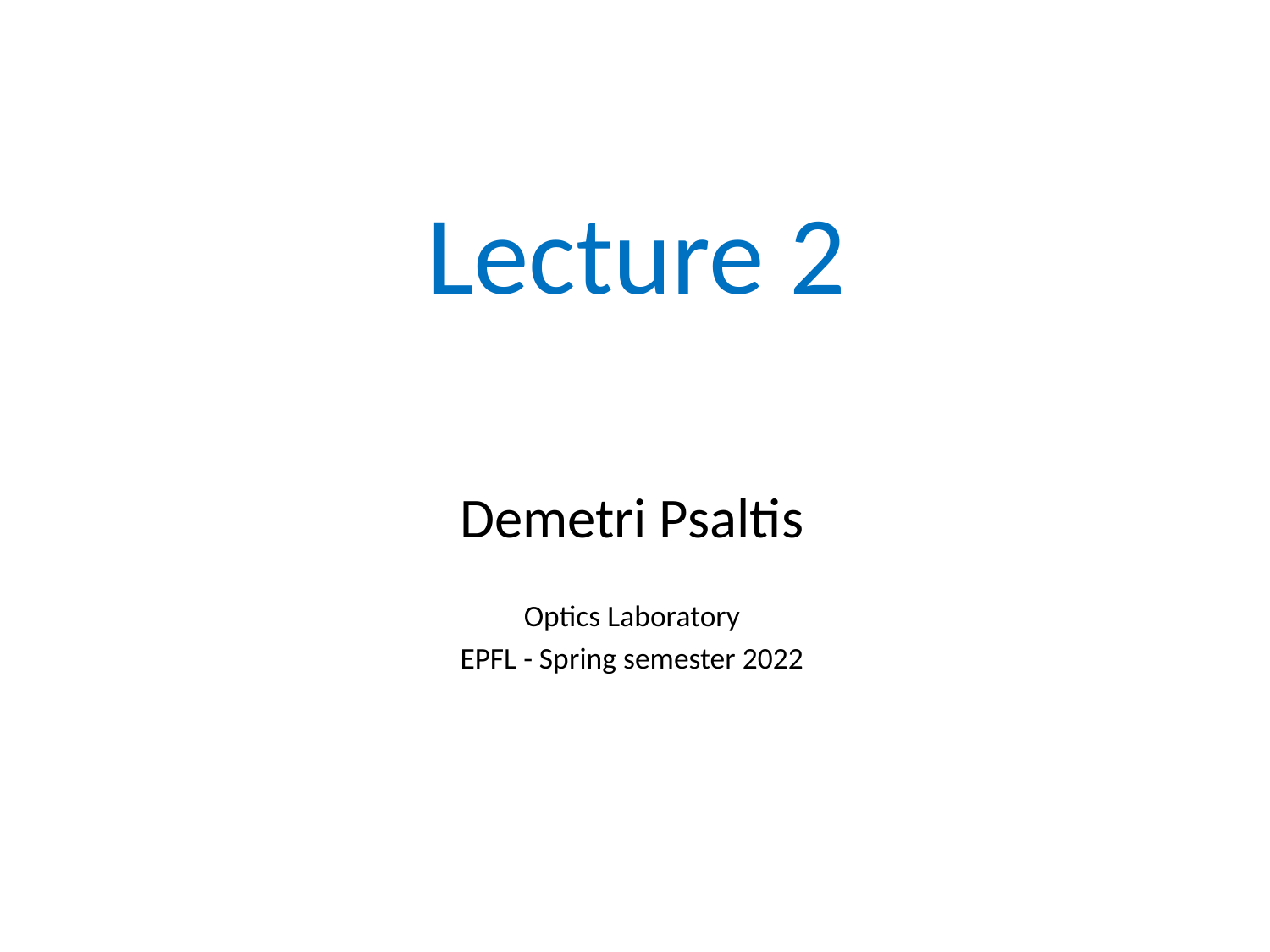

# Lecture 2
Demetri Psaltis

Optics Laboratory
EPFL - Spring semester 2022